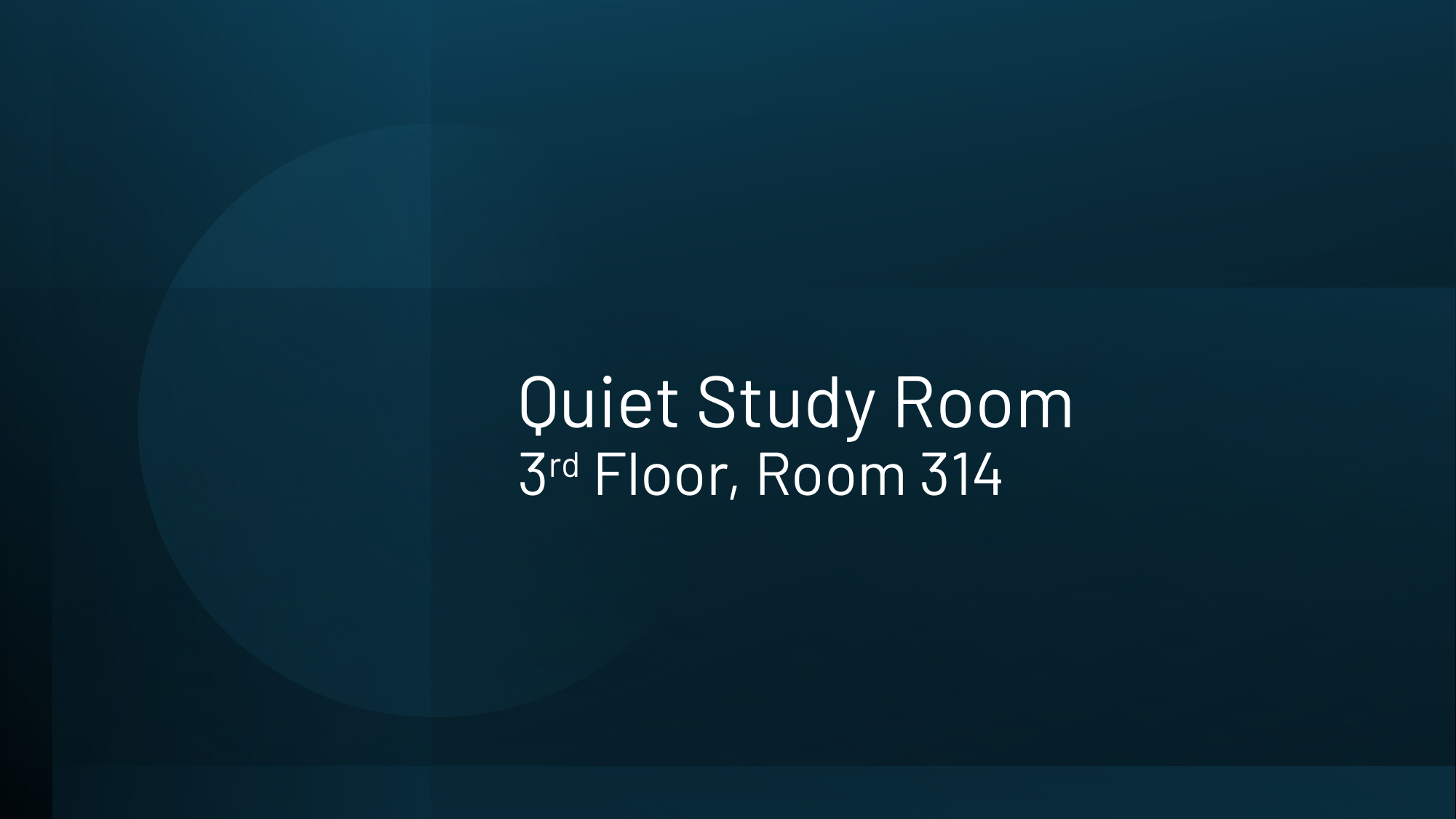

# Quiet Study Room 3rd Floor, Room 314